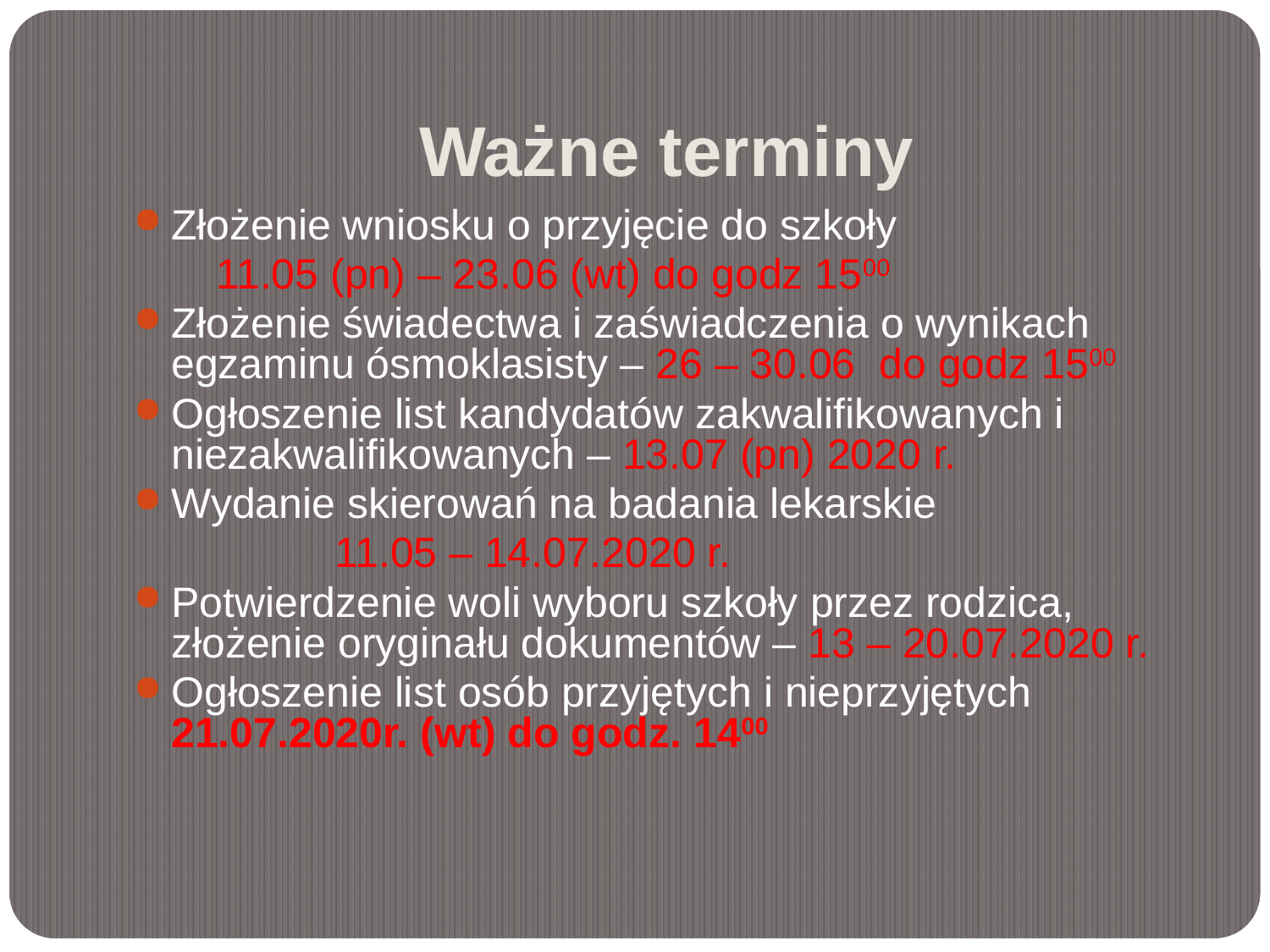

# Ważne terminy
Złożenie wniosku o przyjęcie do szkoły
       11.05 (pn) – 23.06 (wt) do godz 1500
Złożenie świadectwa i zaświadczenia o wynikach egzaminu ósmoklasisty – 26 – 30.06  do godz 1500
Ogłoszenie list kandydatów zakwalifikowanych i niezakwalifikowanych – 13.07 (pn) 2020 r.
Wydanie skierowań na badania lekarskie
                 11.05 – 14.07.2020 r.
Potwierdzenie woli wyboru szkoły przez rodzica, złożenie oryginału dokumentów – 13 – 20.07.2020 r.
Ogłoszenie list osób przyjętych i nieprzyjętych               21.07.2020r. (wt) do godz. 1400